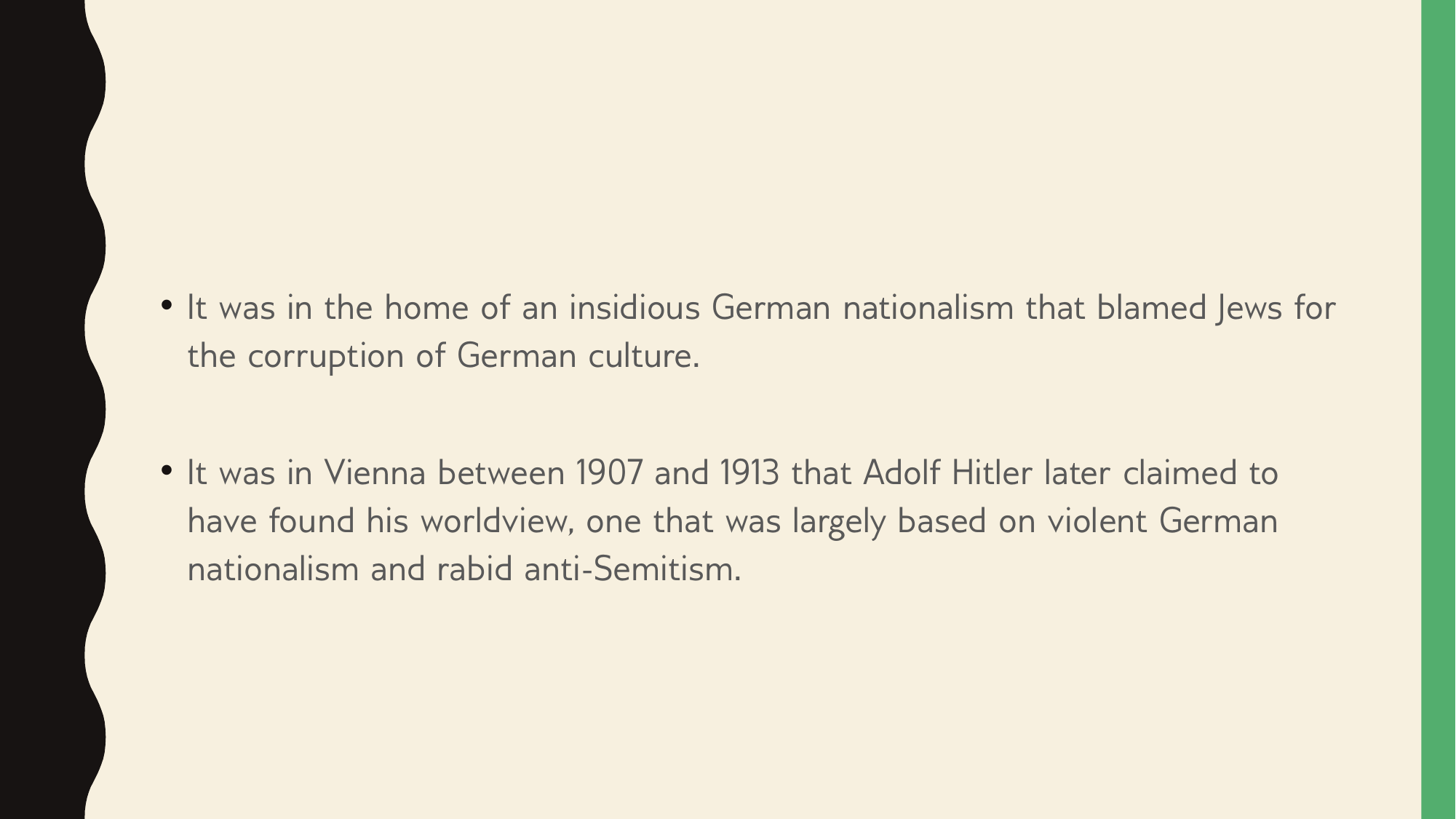

#
It was in the home of an insidious German nationalism that blamed Jews for the corruption of German culture.

It was in Vienna between 1907 and 1913 that Adolf Hitler later claimed to have found his worldview, one that was largely based on violent German nationalism and rabid anti-Semitism.